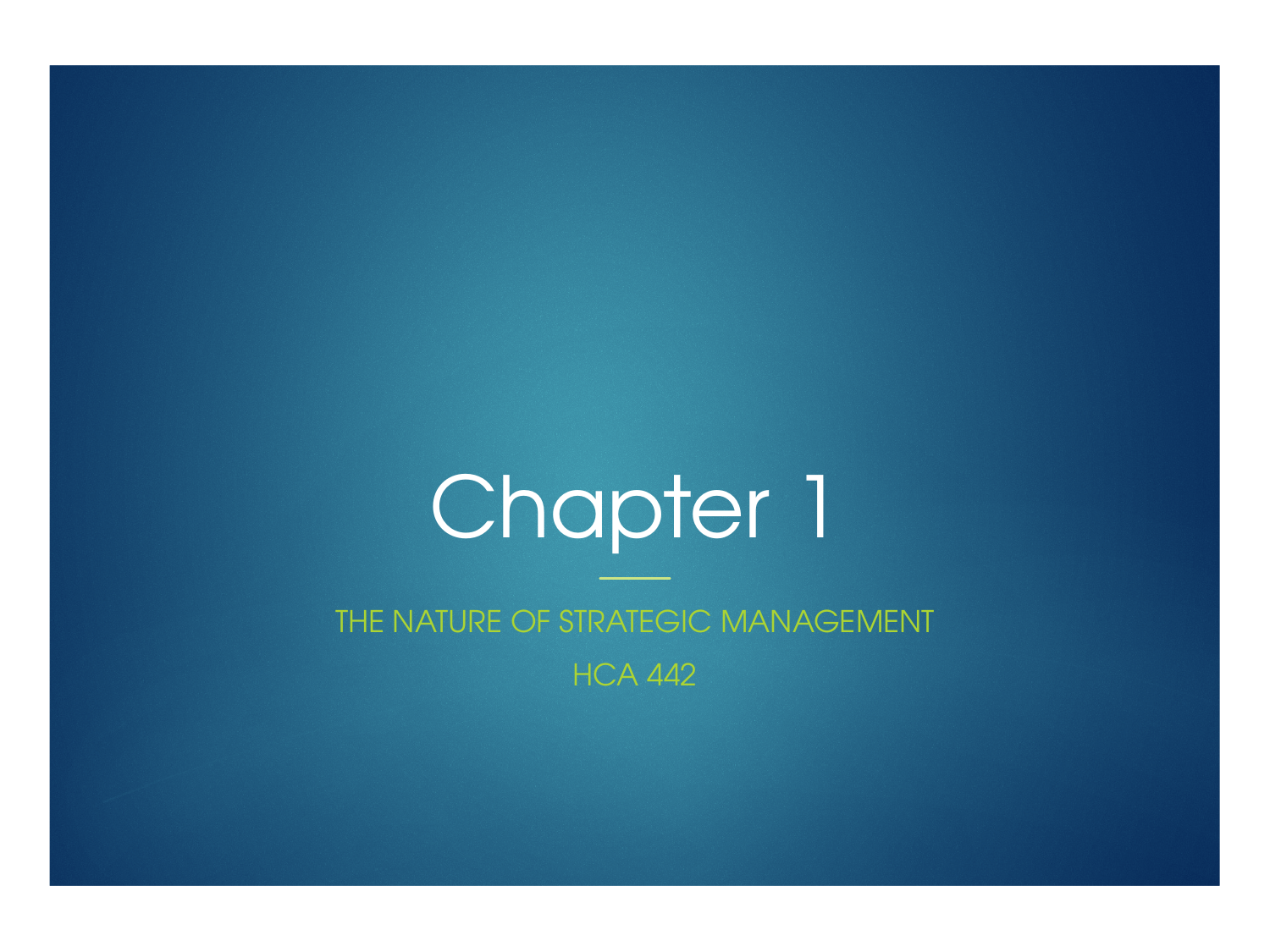

# Chapter 1
The Nature of Strategic Management
HCA 442